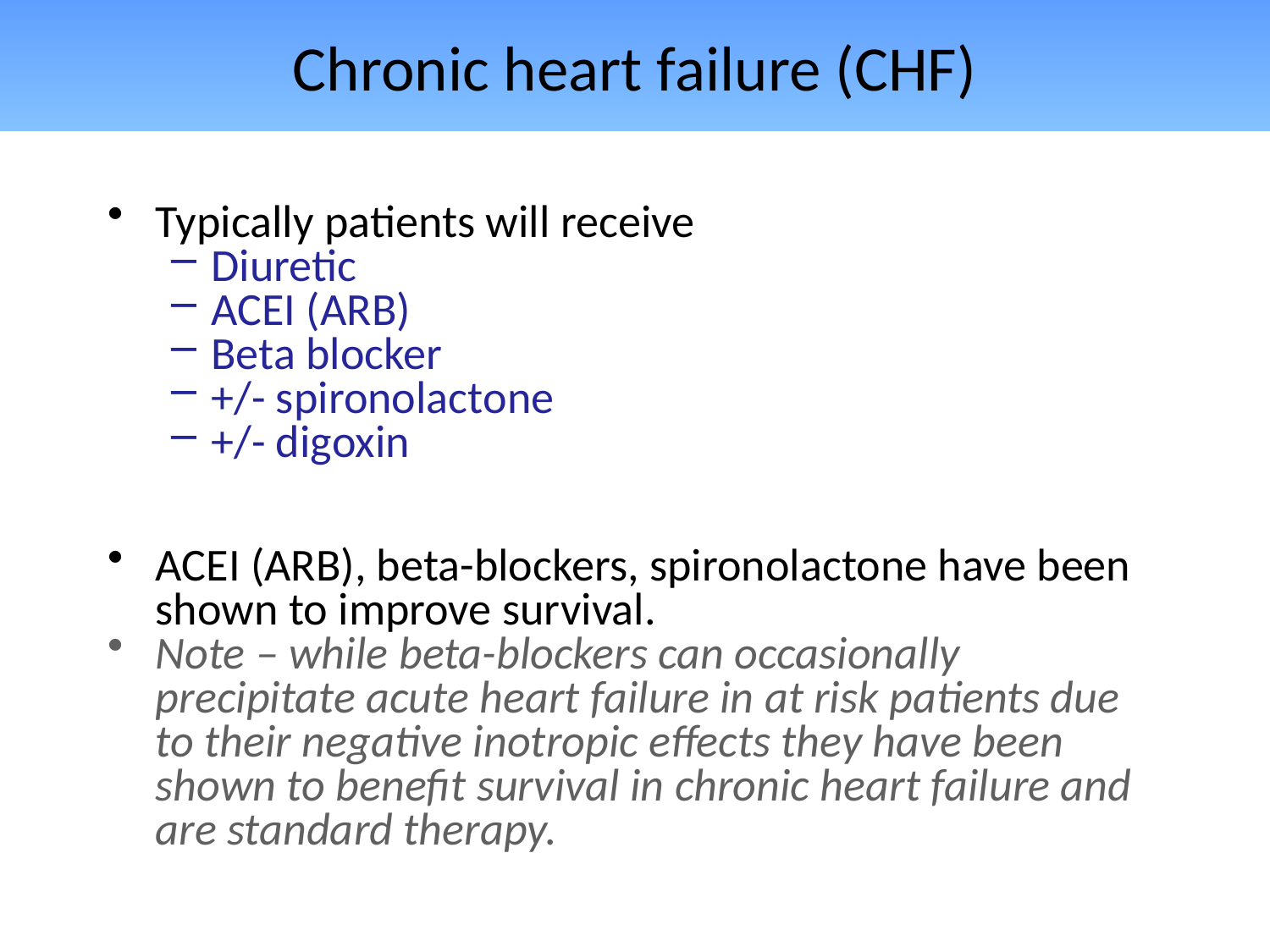

# Chronic heart failure (CHF)
Typically patients will receive
Diuretic
ACEI (ARB)
Beta blocker
+/- spironolactone
+/- digoxin

ACEI (ARB), beta-blockers, spironolactone have been shown to improve survival.
Note – while beta-blockers can occasionally precipitate acute heart failure in at risk patients due to their negative inotropic effects they have been shown to benefit survival in chronic heart failure and are standard therapy.